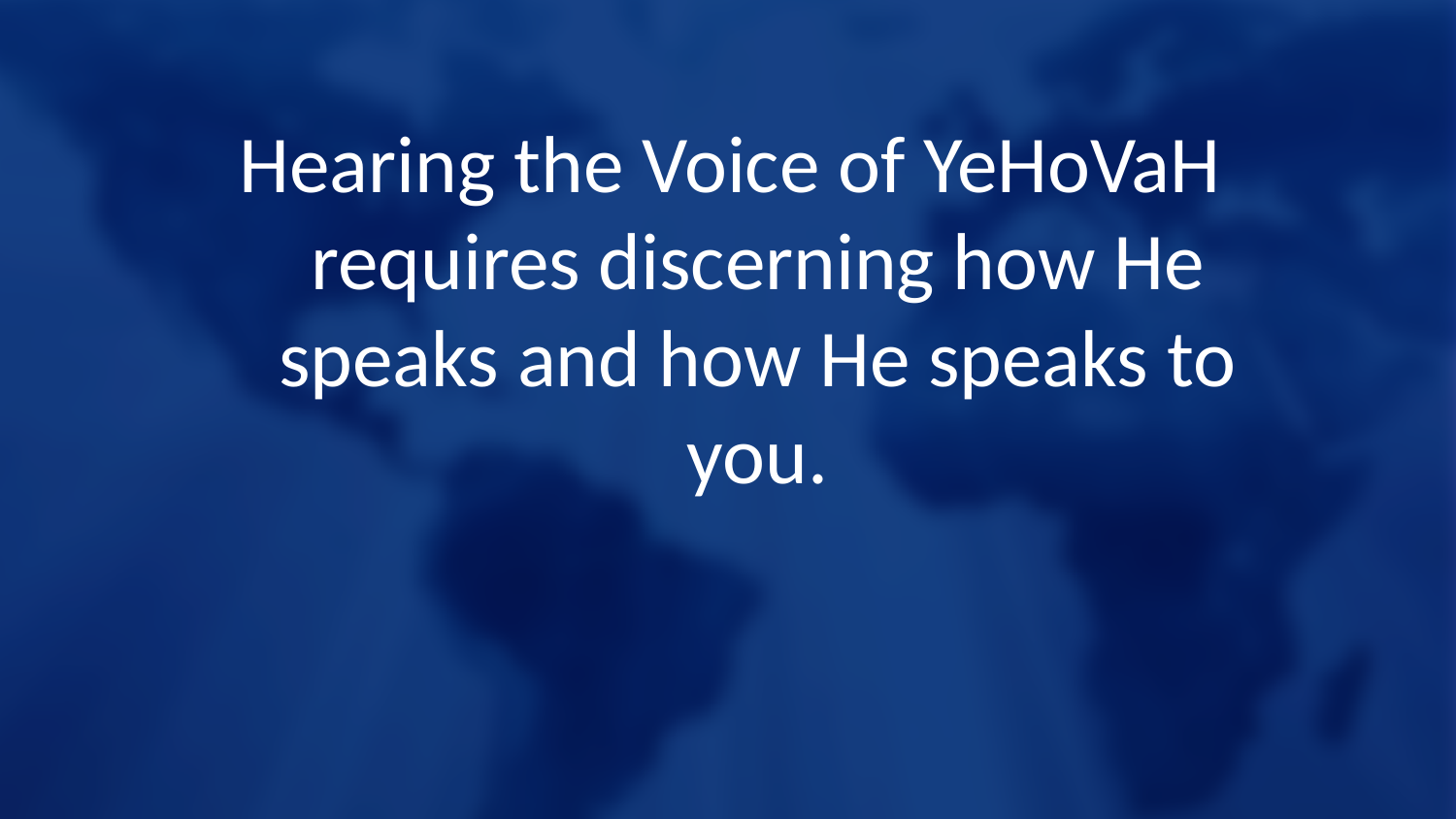

Hearing the Voice of YeHoVaH requires discerning how He speaks and how He speaks to you.